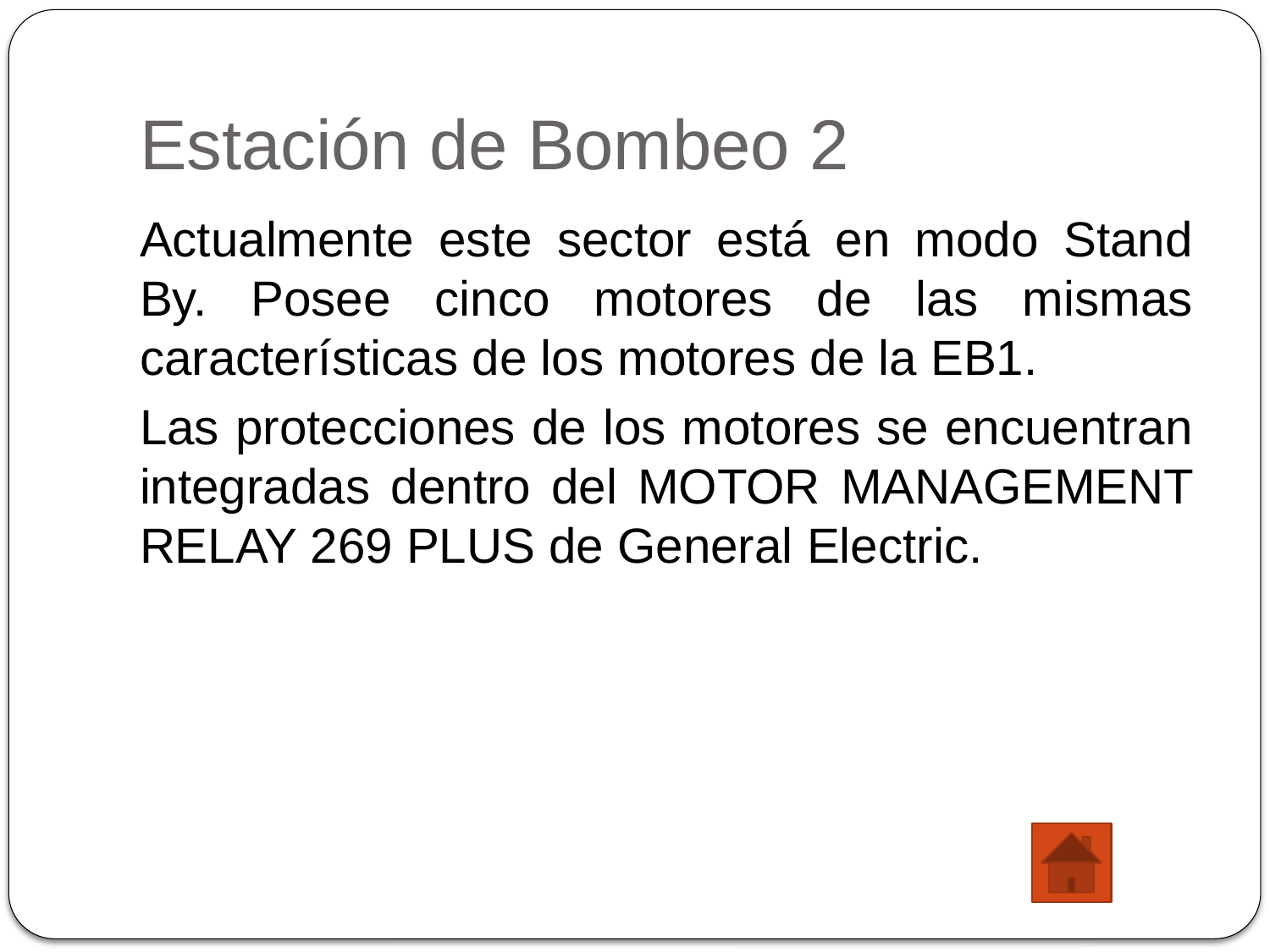

# Estación de Bombeo 2
Actualmente este sector está en modo Stand By. Posee cinco motores de las mismas características de los motores de la EB1.
Las protecciones de los motores se encuentran integradas dentro del MOTOR MANAGEMENT RELAY 269 PLUS de General Electric.